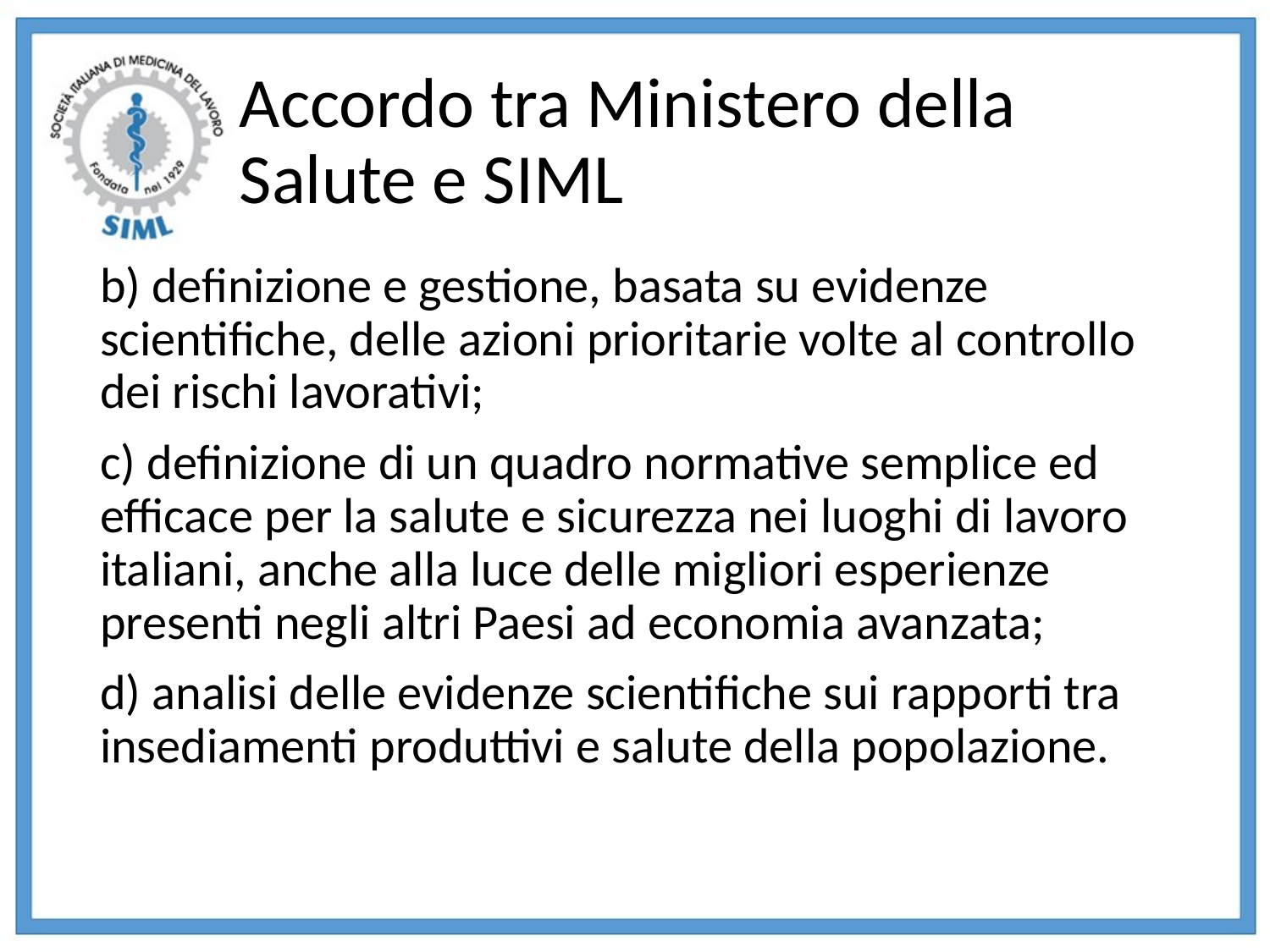

# Accordo tra Ministero della Salute e SIML
b) definizione e gestione, basata su evidenze scientifiche, delle azioni prioritarie volte al controllo dei rischi lavorativi;
c) definizione di un quadro normative semplice ed efficace per la salute e sicurezza nei luoghi di lavoro italiani, anche alla luce delle migliori esperienze presenti negli altri Paesi ad economia avanzata;
d) analisi delle evidenze scientifiche sui rapporti tra insediamenti produttivi e salute della popolazione.